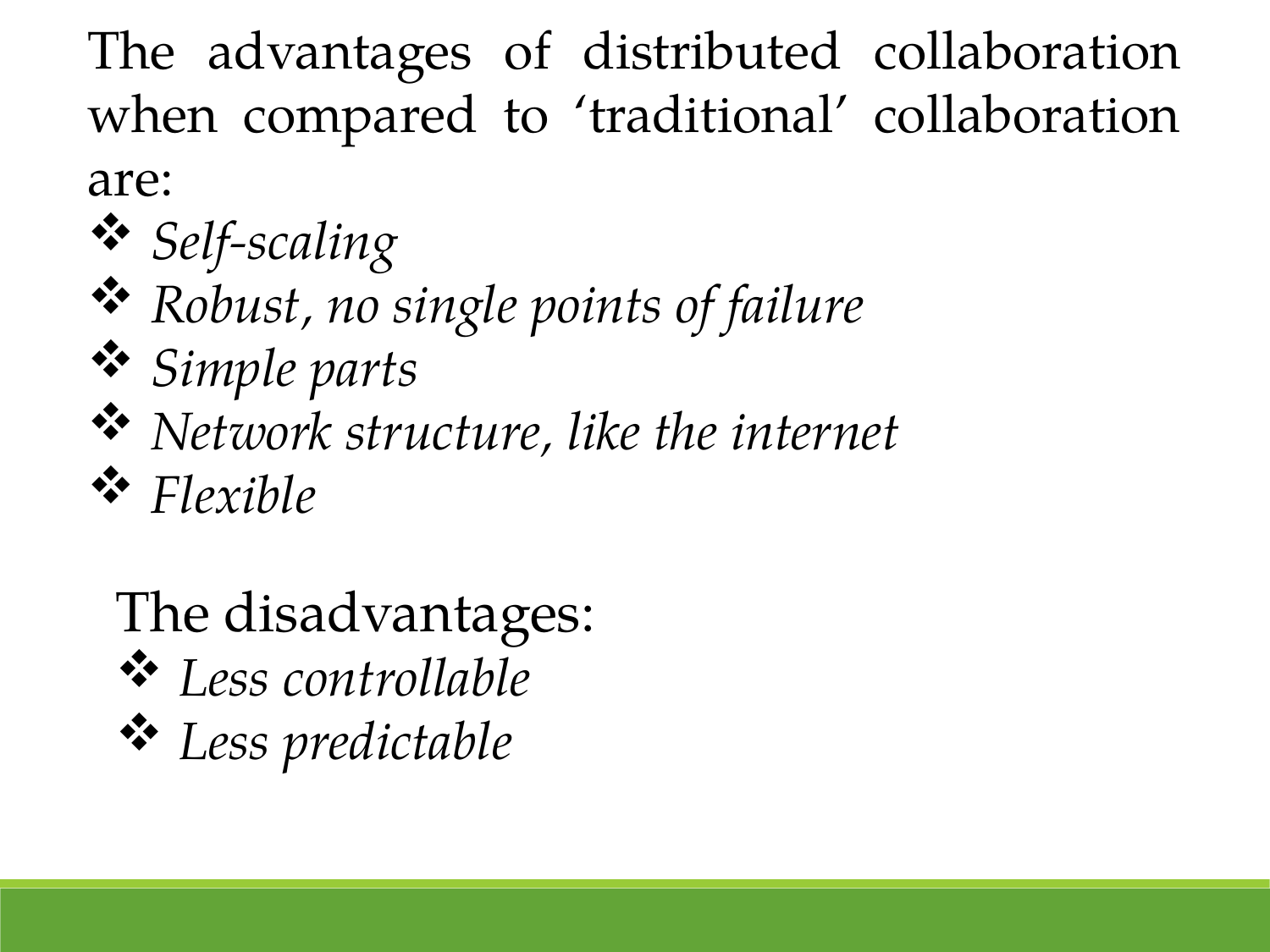

The advantages of distributed collaboration when compared to ‘traditional’ collaboration are:
Self-scaling
Robust, no single points of failure
Simple parts
Network structure, like the internet
Flexible
The disadvantages:
Less controllable
Less predictable